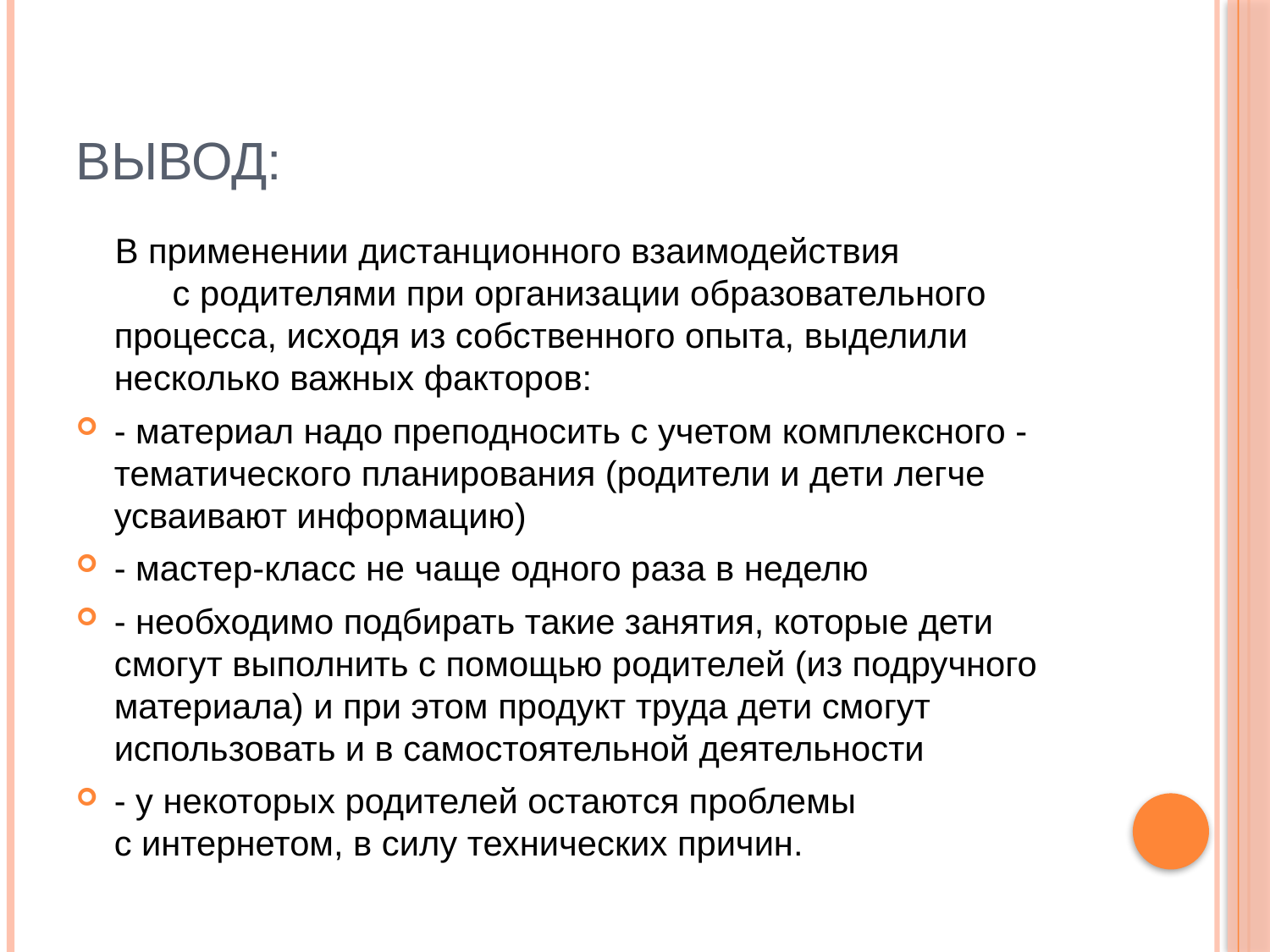

# Вывод:
    В применении дистанционного взаимодействия                          с родителями при организации образовательного процесса, исходя из собственного опыта, выделили несколько важных факторов:
- материал надо преподносить с учетом комплексного - тематического планирования (родители и дети легче усваивают информацию)
- мастер-класс не чаще одного раза в неделю
- необходимо подбирать такие занятия, которые дети смогут выполнить с помощью родителей (из подручного материала) и при этом продукт труда дети смогут использовать и в самостоятельной деятельности
- у некоторых родителей остаются проблемы                      с интернетом, в силу технических причин.